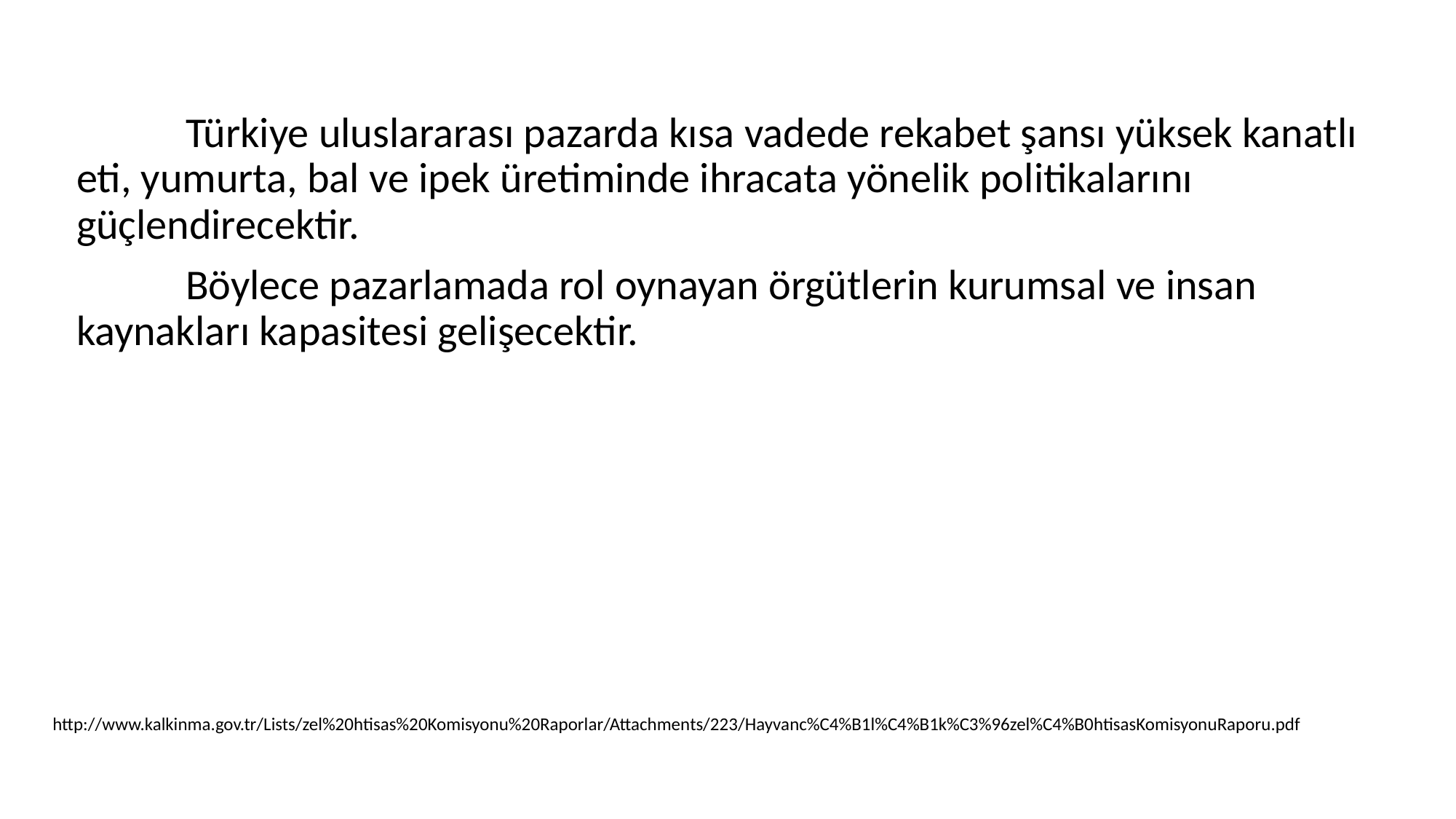

Türkiye uluslararası pazarda kısa vadede rekabet şansı yüksek kanatlı eti, yumurta, bal ve ipek üretiminde ihracata yönelik politikalarını güçlendirecektir.
	Böylece pazarlamada rol oynayan örgütlerin kurumsal ve insan kaynakları kapasitesi gelişecektir.
http://www.kalkinma.gov.tr/Lists/zel%20htisas%20Komisyonu%20Raporlar/Attachments/223/Hayvanc%C4%B1l%C4%B1k%C3%96zel%C4%B0htisasKomisyonuRaporu.pdf